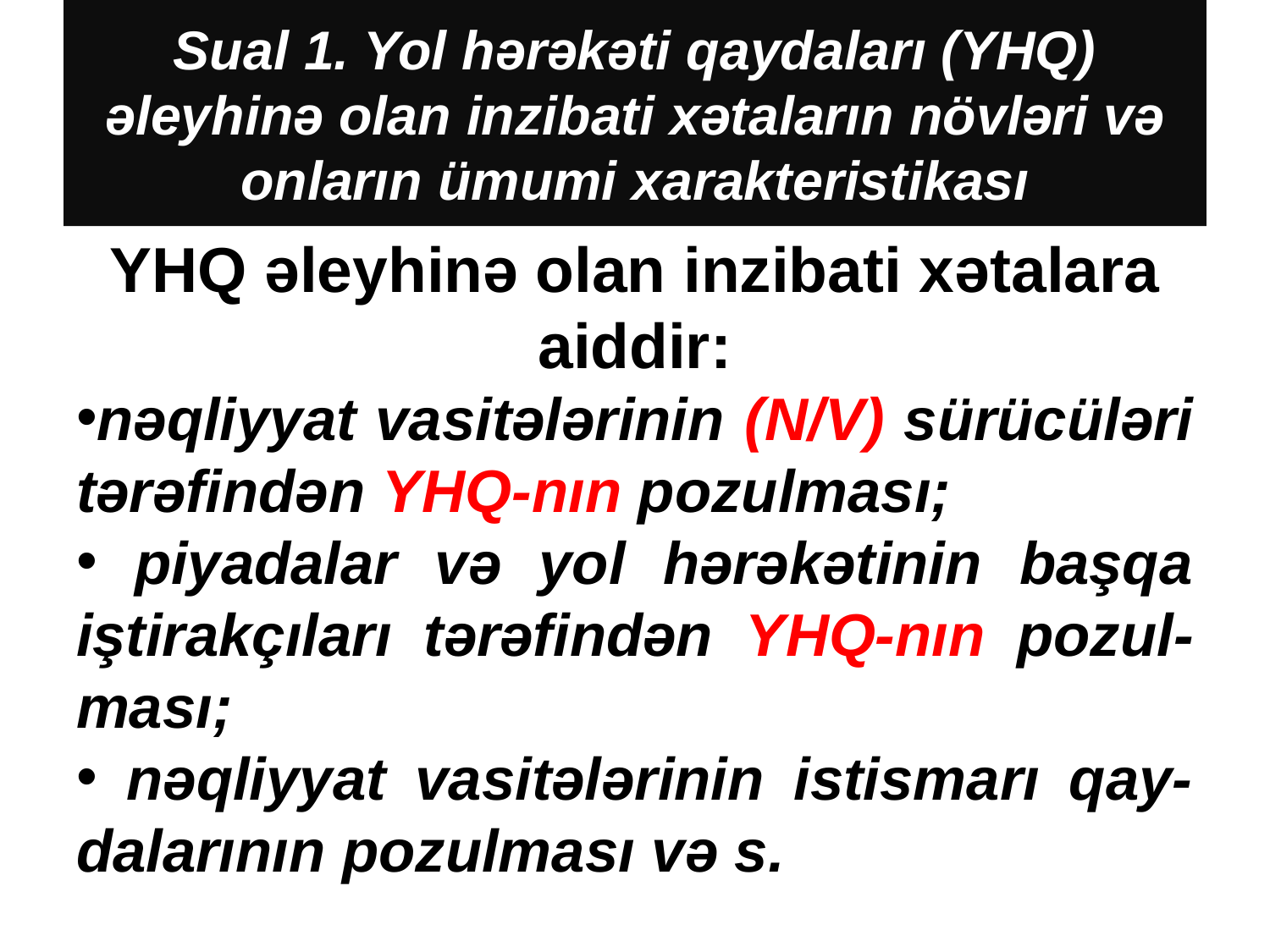

# Sual 1. Yol hərəkəti qaydaları (YHQ) əleyhinə olan inzibati xətaların növləri və onların ümumi xarakteristikası
YHQ əleyhinə olan inzibati xətalara aiddir:
nəqliyyat vasitələrinin (N/V) sürücüləri tərəfindən YHQ-nın pozulması;
 piyadalar və yol hərəkətinin başqa iştirakçıları tərəfindən YHQ-nın pozul-ması;
 nəqliyyat vasitələrinin istismarı qay-dalarının pozulması və s.